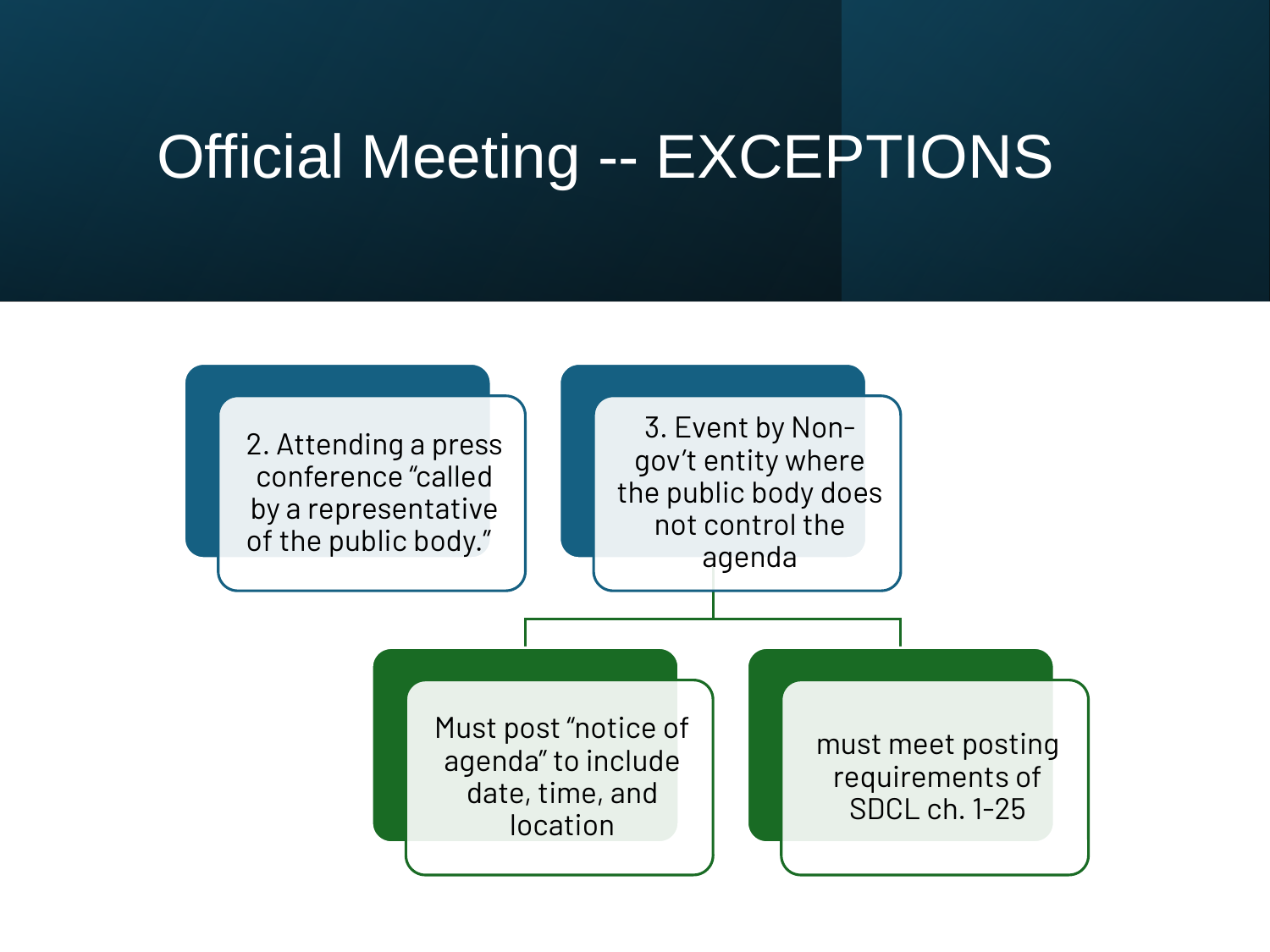

# Official Meeting -- EXCEPTIONS
2. Attending a press conference “called by a representative of the public body.”
3. Event by Non-gov’t entity where the public body does not control the agenda
Must post “notice of agenda” to include date, time, and location
must meet posting requirements of SDCL ch. 1-25